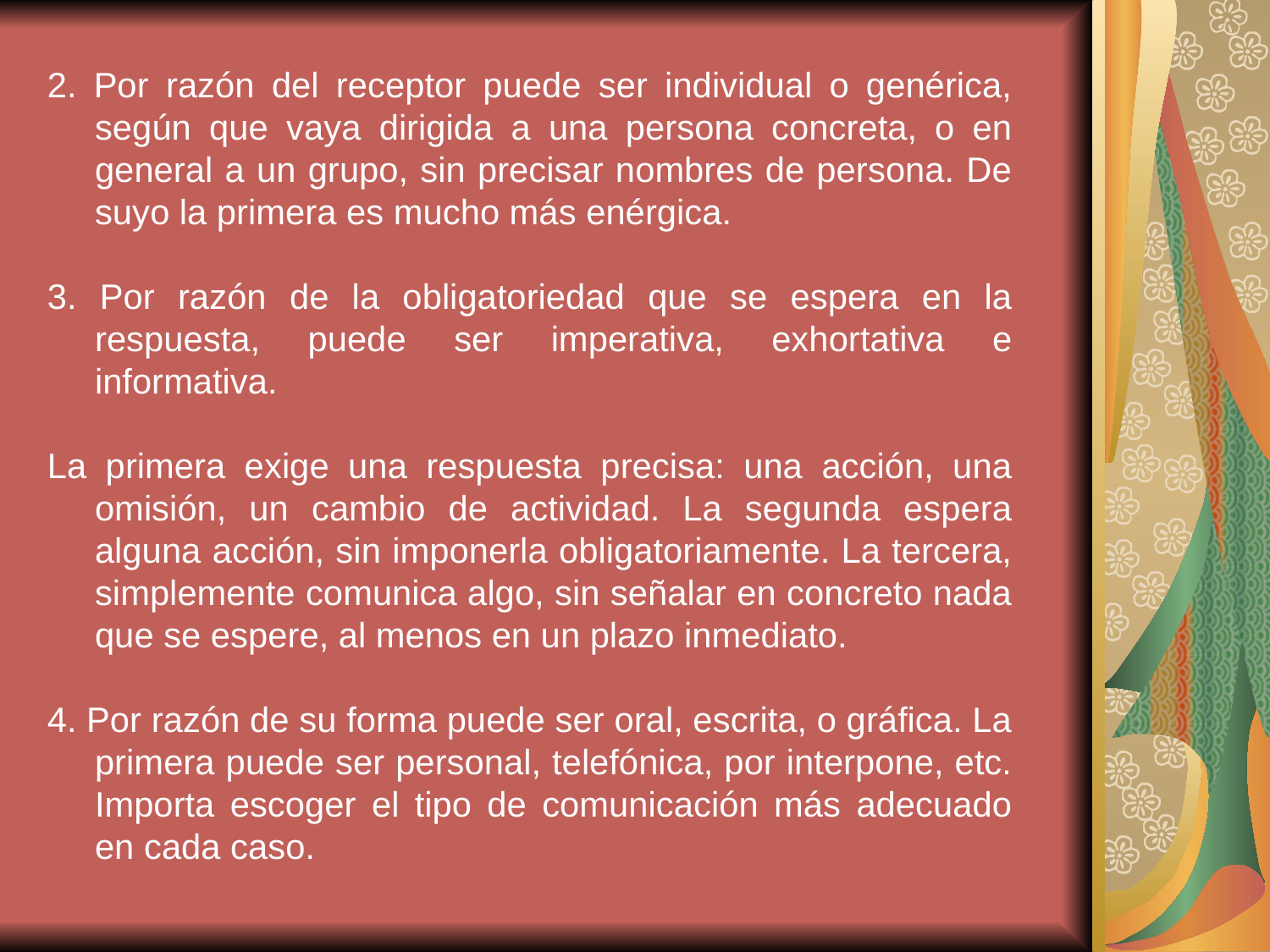

2. Por razón del receptor puede ser individual o genérica, según que vaya dirigida a una persona concreta, o en general a un grupo, sin precisar nombres de persona. De suyo la primera es mucho más enérgica.

3. Por razón de la obligatoriedad que se espera en la respuesta, puede ser imperativa, exhortativa e informativa.

La primera exige una respuesta precisa: una acción, una omisión, un cambio de actividad. La segunda espera alguna acción, sin imponerla obligatoriamente. La tercera, simplemente comunica algo, sin señalar en concreto nada que se espere, al menos en un plazo inmediato.

4. Por razón de su forma puede ser oral, escrita, o gráfica. La primera puede ser personal, telefónica, por interpone, etc. Importa escoger el tipo de comunicación más adecuado en cada caso.